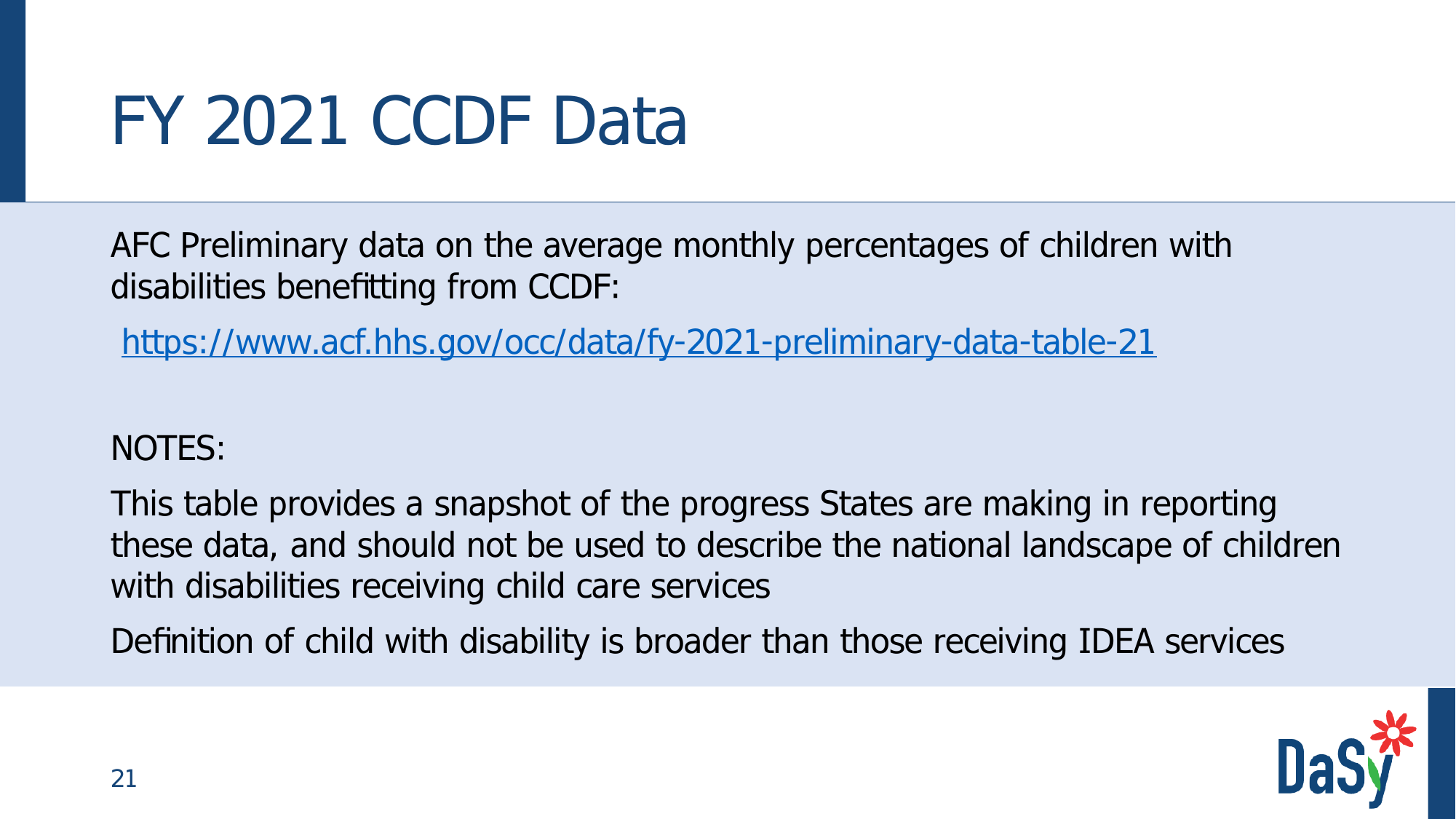

# FY 2021 CCDF Data
AFC Preliminary data on the average monthly percentages of children with disabilities benefitting from CCDF:
 https://www.acf.hhs.gov/occ/data/fy-2021-preliminary-data-table-21
NOTES:
This table provides a snapshot of the progress States are making in reporting these data, and should not be used to describe the national landscape of children with disabilities receiving child care services
Definition of child with disability is broader than those receiving IDEA services